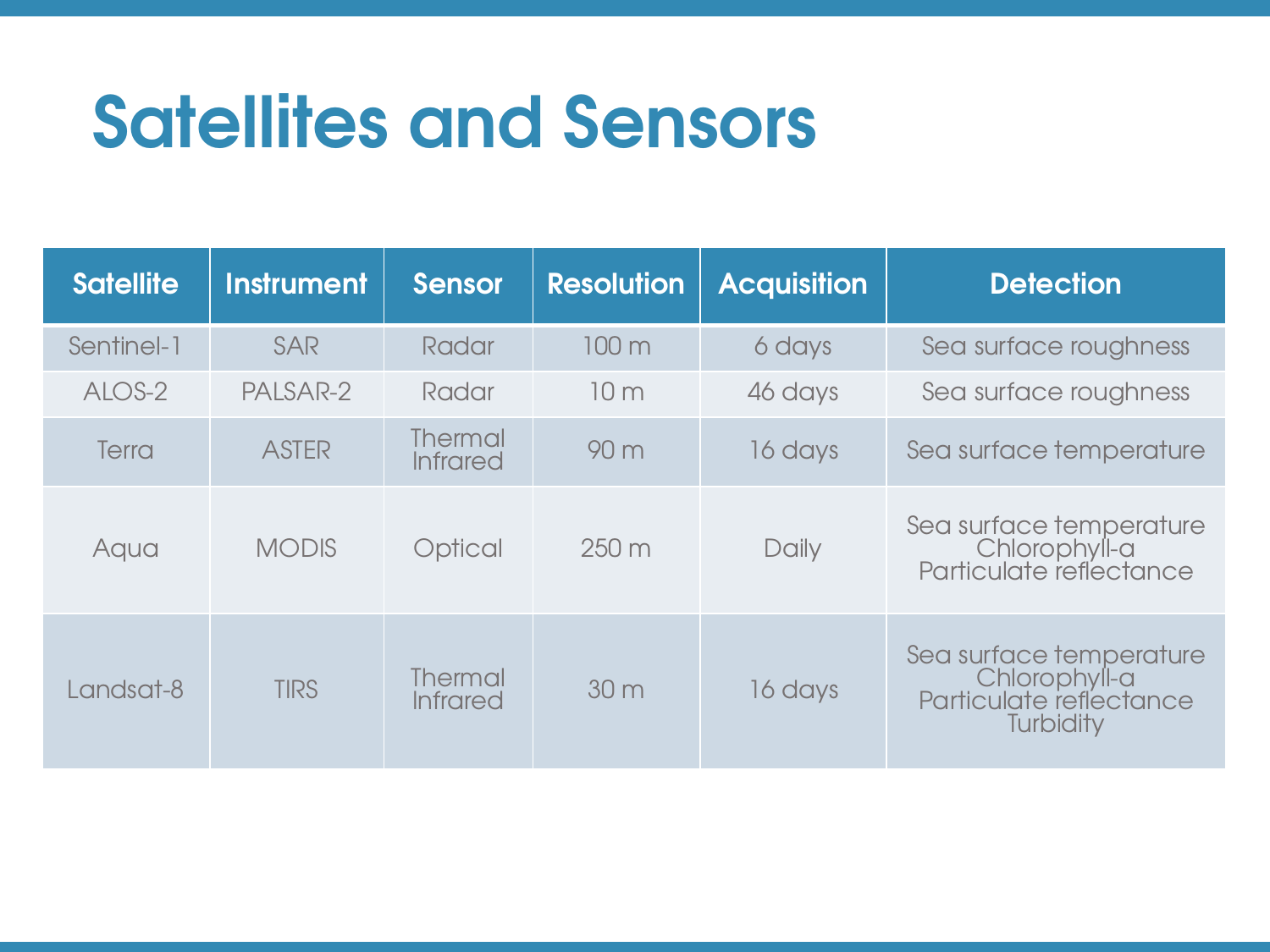

Satellites and Sensors
| Satellite | Instrument | Sensor | Resolution | Acquisition | Detection |
| --- | --- | --- | --- | --- | --- |
| Sentinel-1 | SAR | Radar | 100 m | 6 days | Sea surface roughness |
| ALOS-2 | PALSAR-2 | Radar | 10 m | 46 days | Sea surface roughness |
| Terra | ASTER | Thermal Infrared | 90 m | 16 days | Sea surface temperature |
| Aqua | MODIS | Optical | 250 m | Daily | Sea surface temperature Chlorophyll-a Particulate reflectance |
| Landsat-8 | TIRS | Thermal Infrared | 30 m | 16 days | Sea surface temperature Chlorophyll-a Particulate reflectance Turbidity |